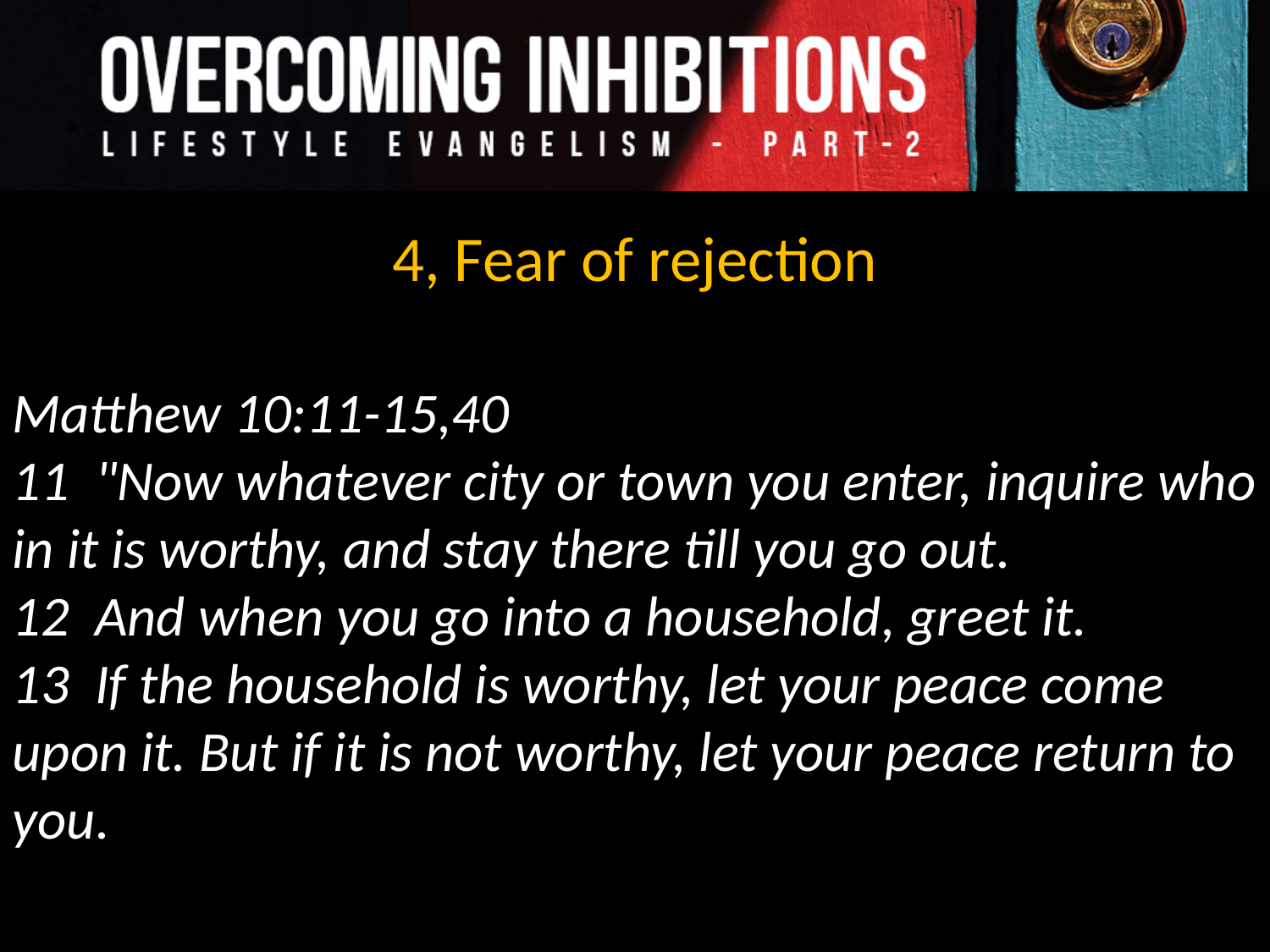

4, Fear of rejection
Matthew 10:11-15,40
11  "Now whatever city or town you enter, inquire who in it is worthy, and stay there till you go out.
12  And when you go into a household, greet it.
13  If the household is worthy, let your peace come upon it. But if it is not worthy, let your peace return to you.